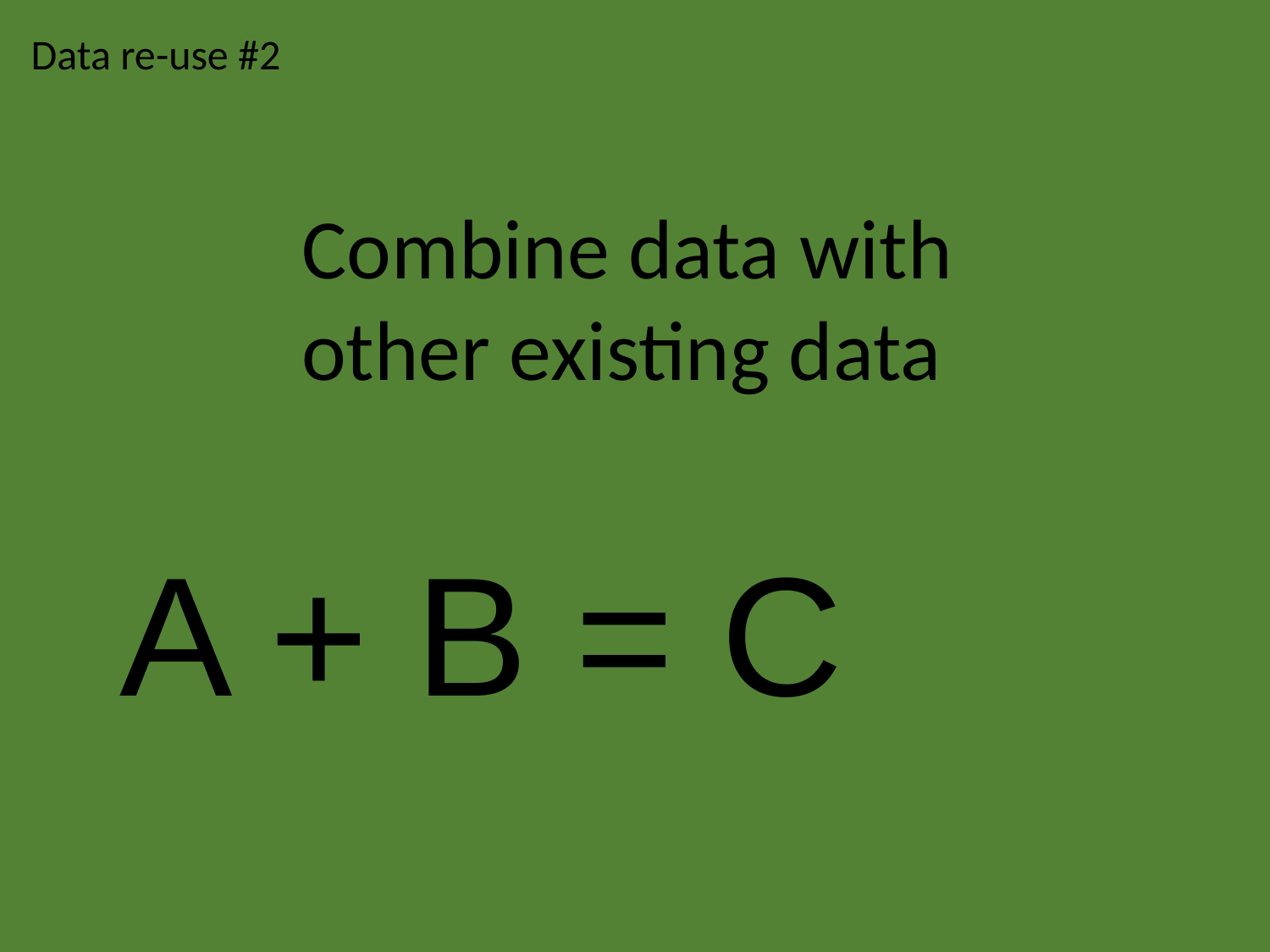

Data re-use #2
Combine data with other existing data
A + B = C